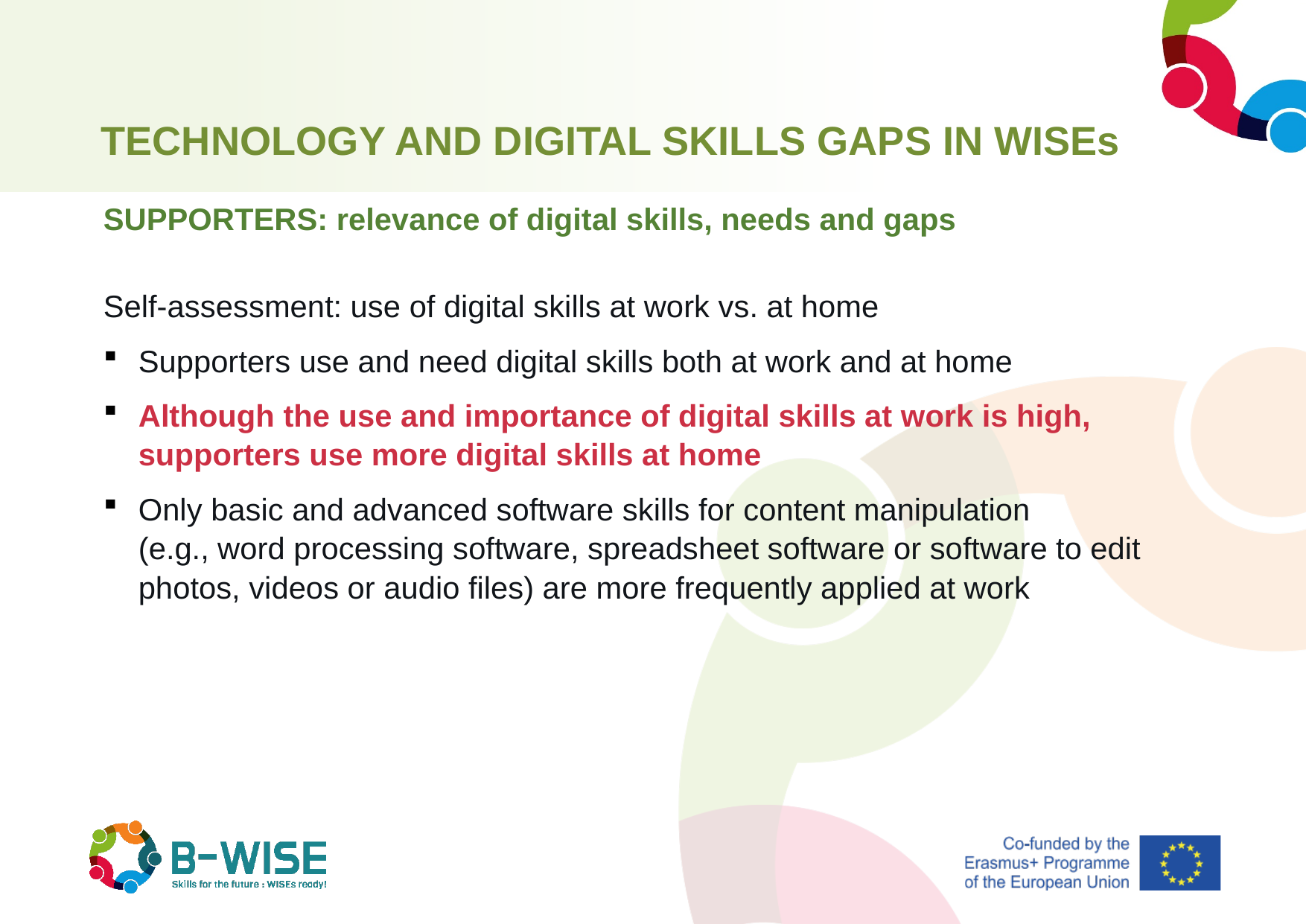

# TECHNOLOGY AND DIGITAL SKILLS GAPS IN WISEs
SUPPORTERS: relevance of digital skills, needs and gaps
Self-assessment: use of digital skills at work vs. at home
Supporters use and need digital skills both at work and at home
Although the use and importance of digital skills at work is high, supporters use more digital skills at home
Only basic and advanced software skills for content manipulation
(e.g., word processing software, spreadsheet software or software to edit photos, videos or audio files) are more frequently applied at work